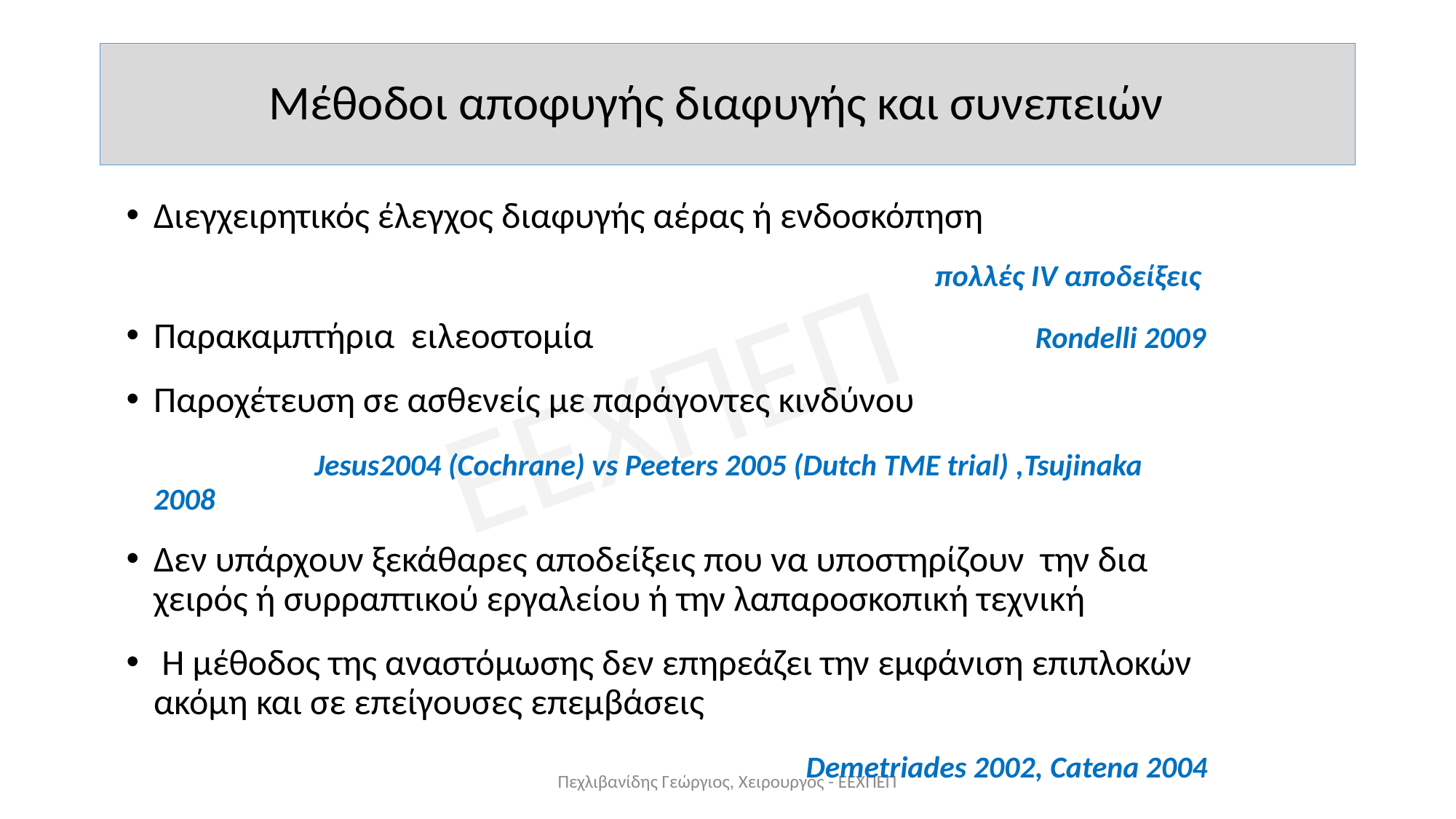

# Μέθοδοι αποφυγής διαφυγής και συνεπειών
Διεγχειρητικός έλεγχος διαφυγής αέρας ή ενδοσκόπηση
πολλές ΙV αποδείξεις
Παρακαμπτήρια  ειλεοστομία                                                      Rondelli 2009
Παροχέτευση σε ασθενείς με παράγοντες κινδύνου
                       Jesus2004 (Cochrane) vs Peeters 2005 (Dutch TME trial) ,Tsujinaka 2008
Δεν υπάρχουν ξεκάθαρες αποδείξεις που να υποστηρίζουν  την δια  χειρός ή συρραπτικού εργαλείου ή την λαπαροσκοπική τεχνική
 Η μέθοδος της αναστόμωσης δεν επηρεάζει την εμφάνιση επιπλοκών ακόμη και σε επείγουσες επεμβάσεις
                                                            Demetriades 2002, Catena 2004

Πεχλιβανίδης Γεώργιος, Χειρουργός - ΕΕΧΠΕΠ